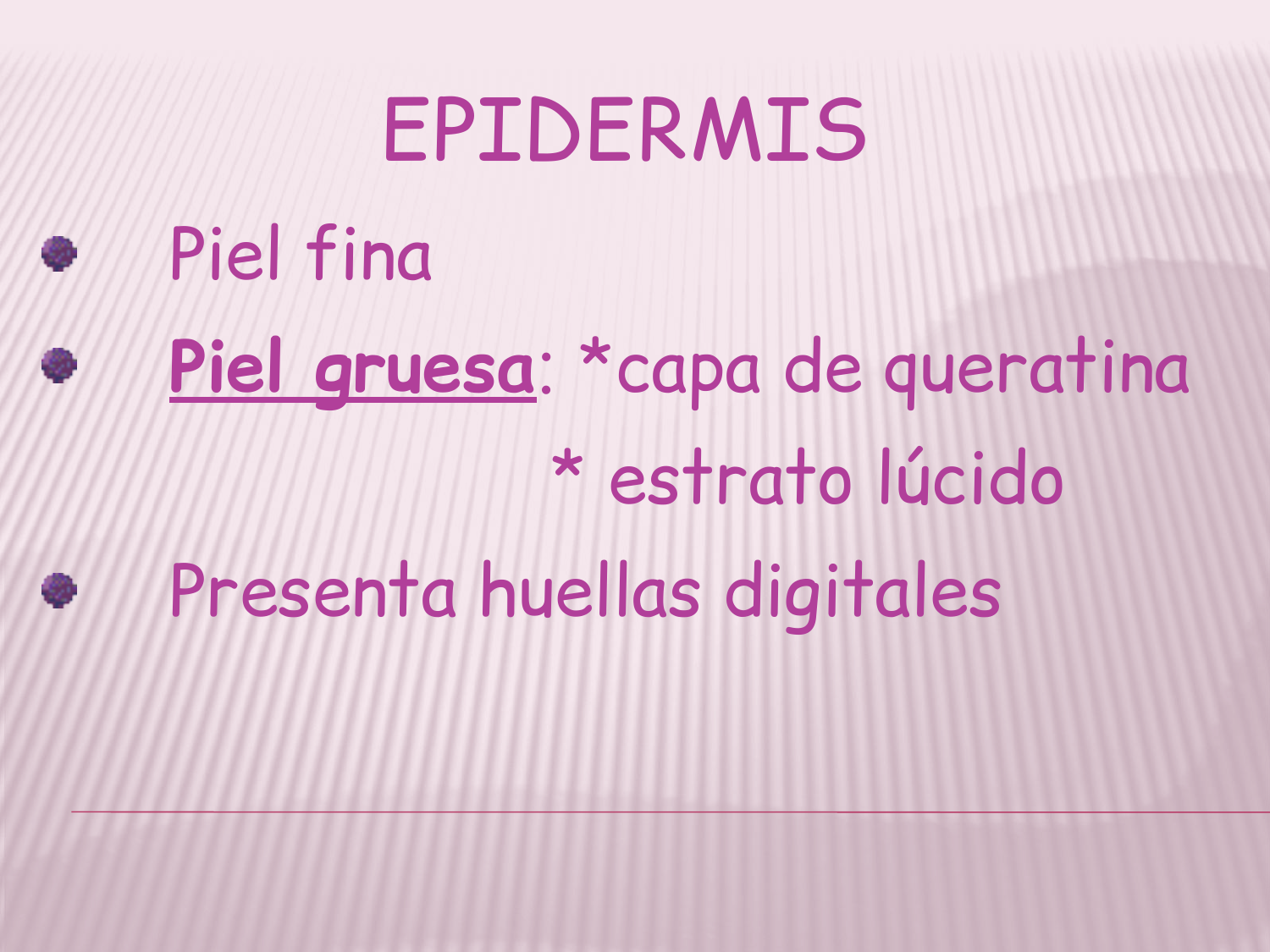

# EPIDERMIS
	Piel fina
	Piel gruesa: *capa de queratina
				* estrato lúcido
	Presenta huellas digitales